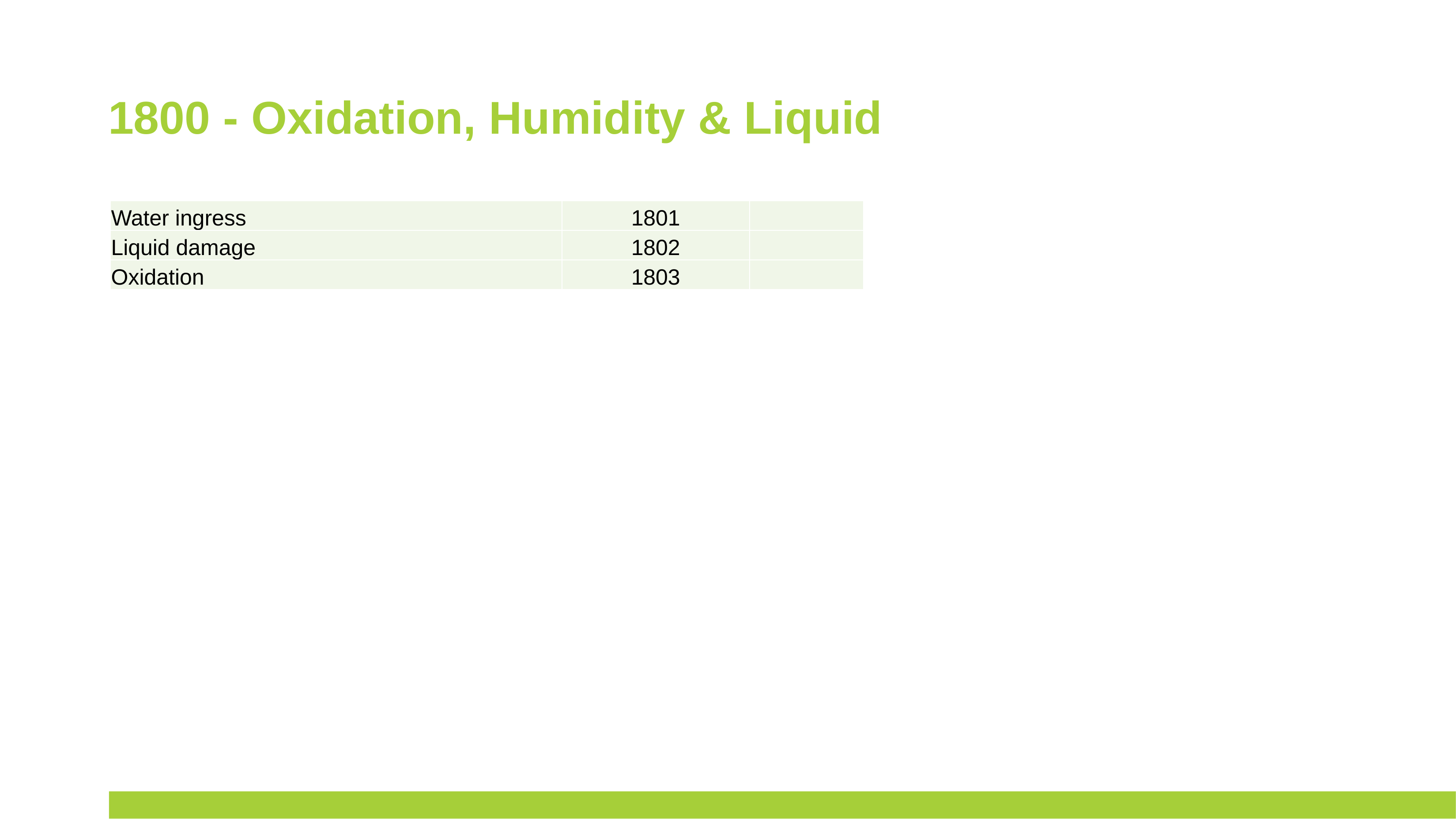

# 1800 - Oxidation, Humidity & Liquid
| Water ingress | 1801 |  |
| --- | --- | --- |
| Liquid damage | 1802 |  |
| Oxidation | 1803 |  |